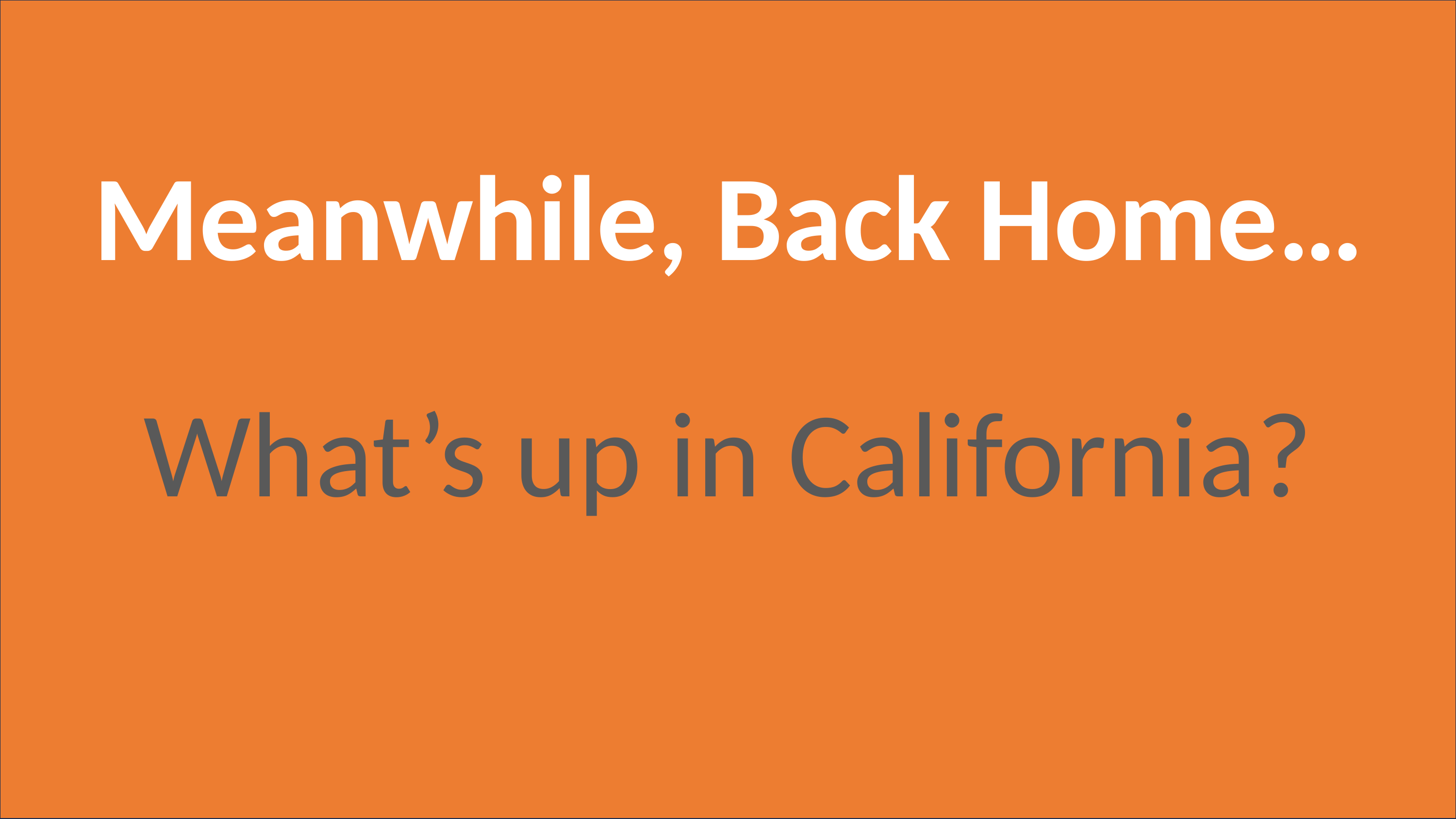

Meanwhile, Back Home…
# What’s up in California?